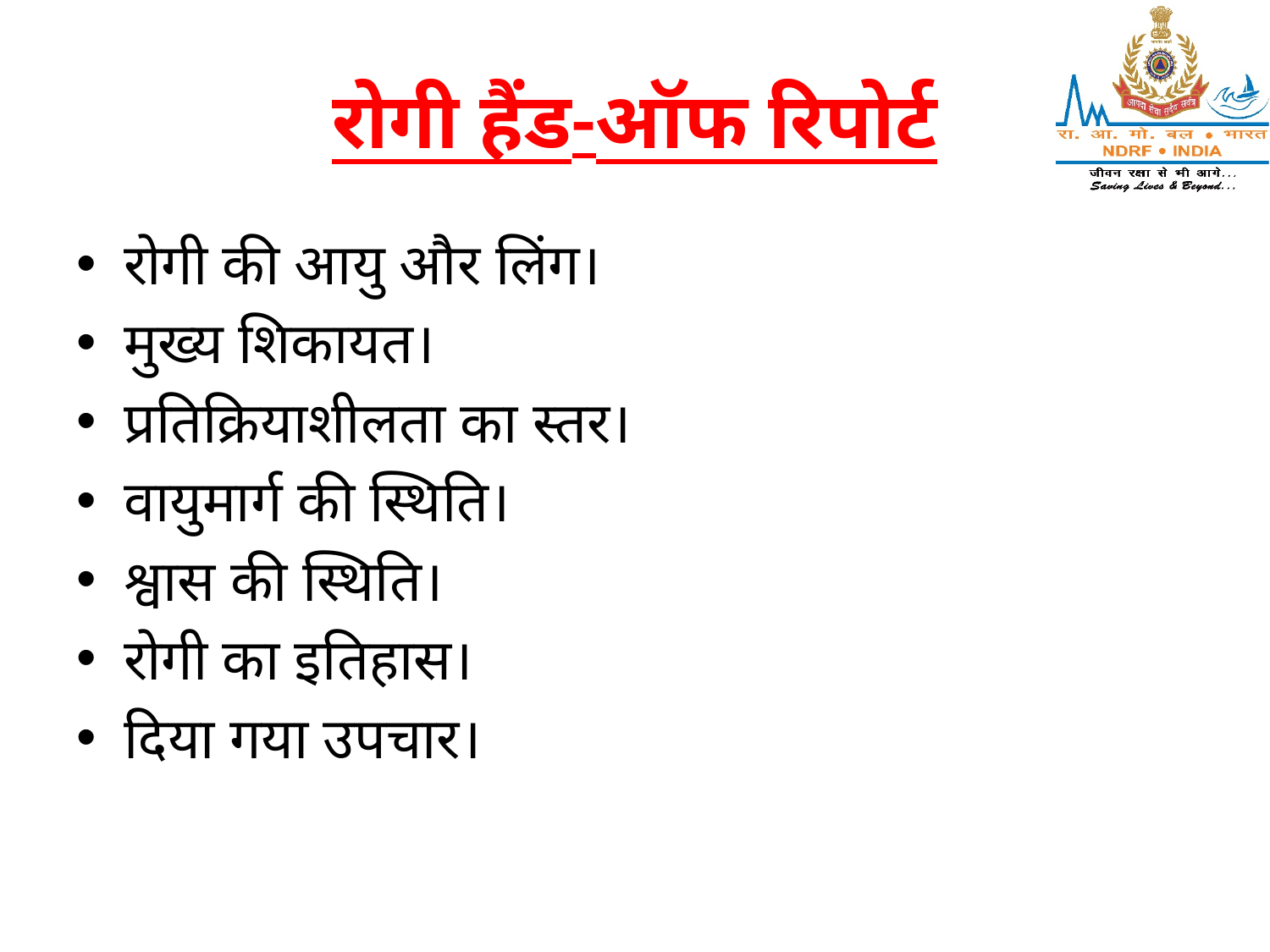

# रोगी हैंड-ऑफ रिपोर्ट
रोगी की आयु और लिंग।
मुख्य शिकायत।
प्रतिक्रियाशीलता का स्तर।
वायुमार्ग की स्थिति।
श्वास की स्थिति।
रोगी का इतिहास।
दिया गया उपचार।